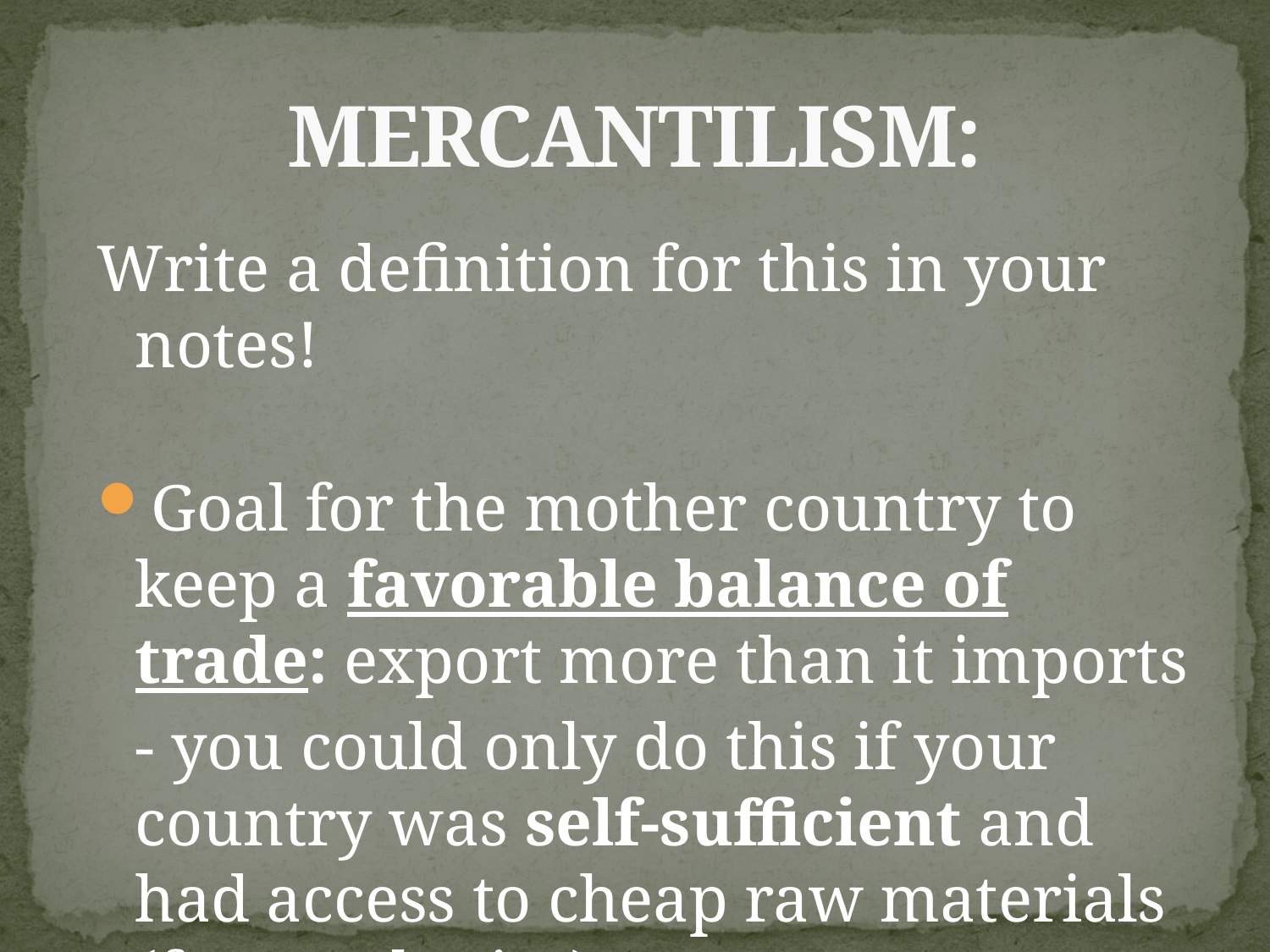

# MERCANTILISM:
Write a definition for this in your notes!
Goal for the mother country to keep a favorable balance of trade: export more than it imports
	- you could only do this if your country was self-sufficient and had access to cheap raw materials (from colonies)